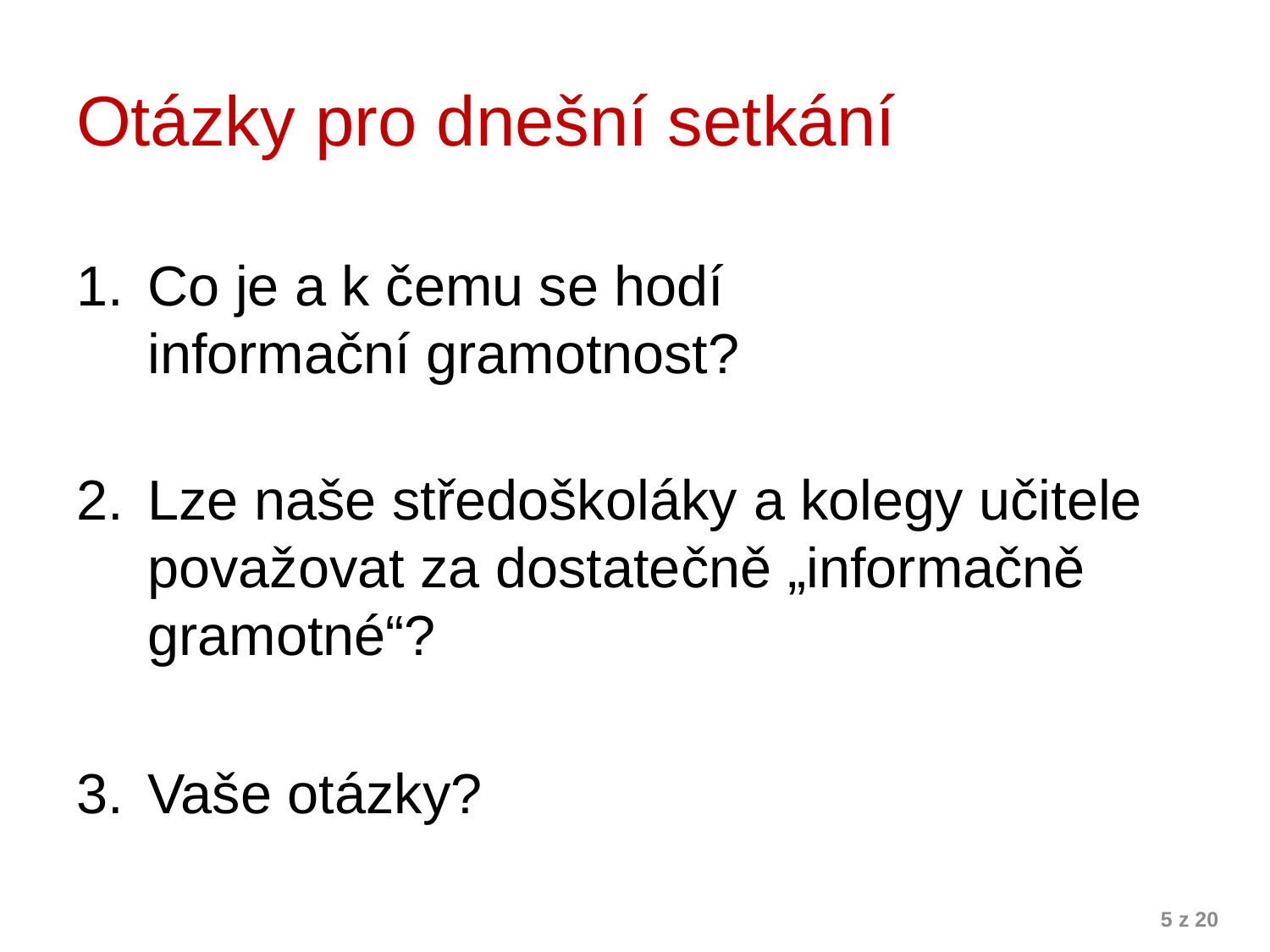

# Otázky pro dnešní setkání
Co je a k čemu se hodí
informační gramotnost?
Lze naše středoškoláky a kolegy učitele považovat za dostatečně „informačně gramotné“?

Vaše otázky?

5 z 20